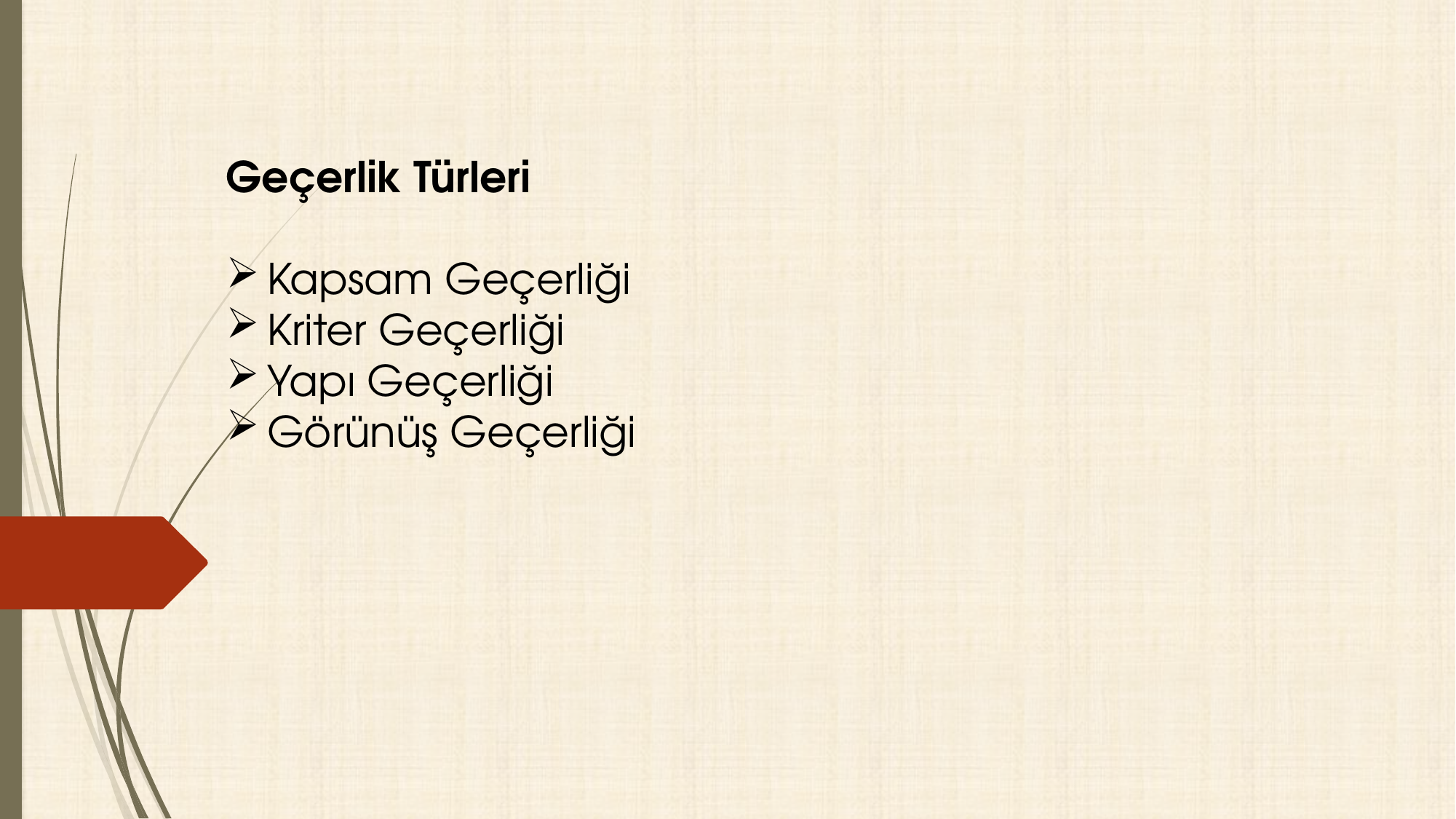

Geçerlik Türleri

Kapsam Geçerliği
Kriter Geçerliği
Yapı Geçerliği
Görünüş Geçerliği